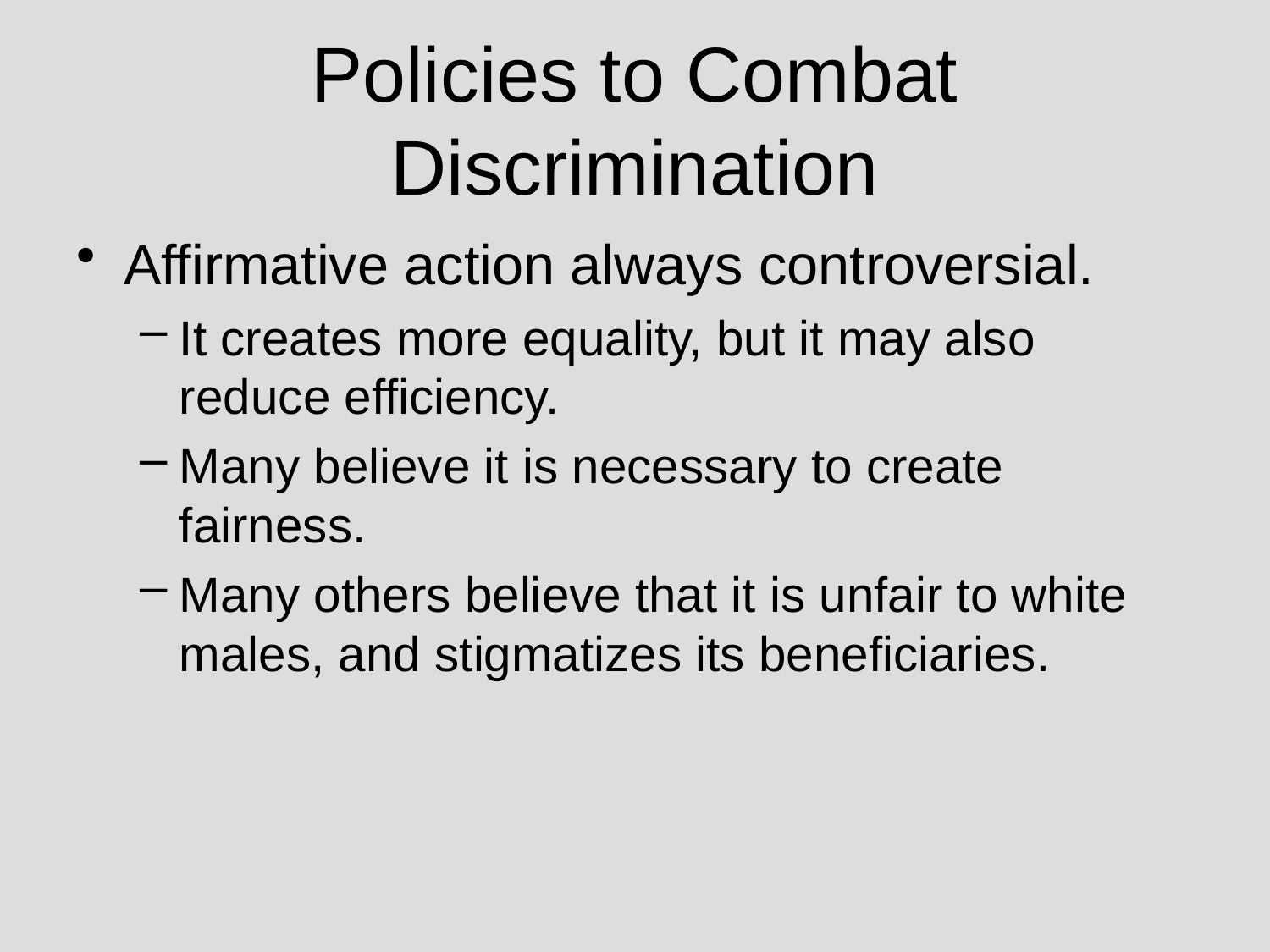

# Policies to Combat Discrimination
Affirmative action always controversial.
It creates more equality, but it may also reduce efficiency.
Many believe it is necessary to create fairness.
Many others believe that it is unfair to white males, and stigmatizes its beneficiaries.